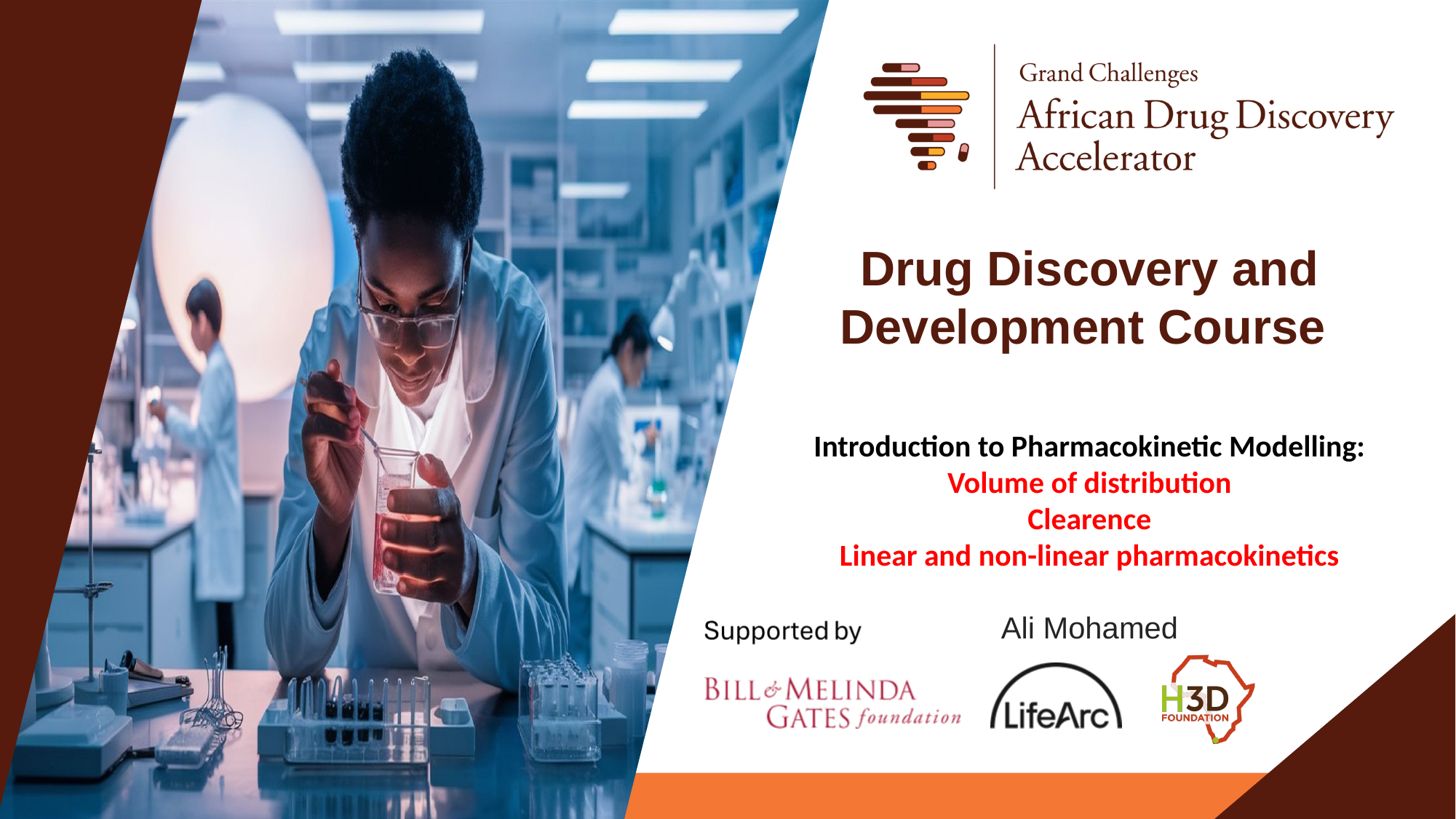

Drug Discovery and Development Course

Introduction to Pharmacokinetic Modelling:
Volume of distribution
Clearence
Linear and non-linear pharmacokinetics

Ali Mohamed